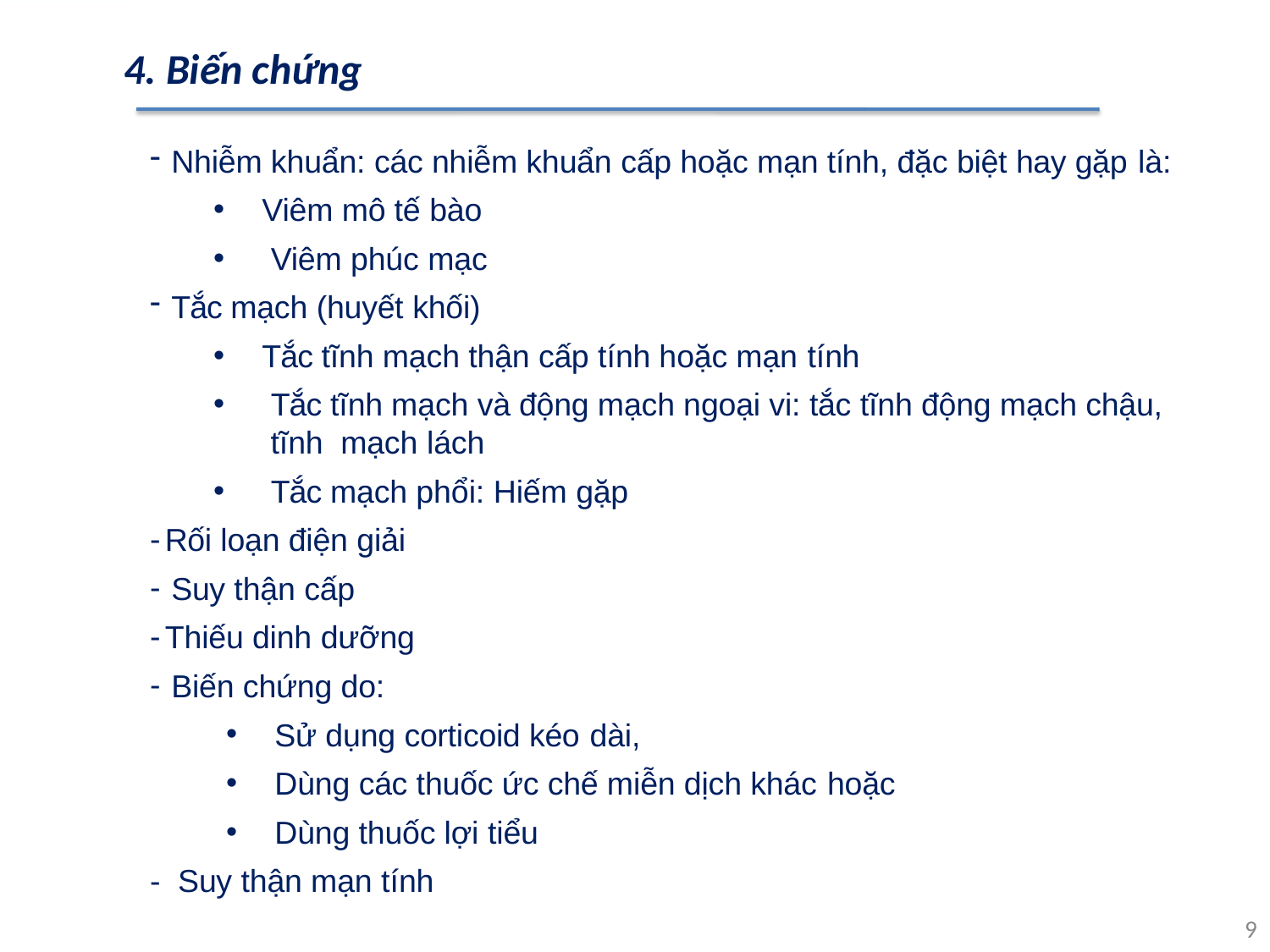

4. Biến chứng

Nhiễm khuẩn: các nhiễm khuẩn cấp hoặc mạn tính, đặc biệt hay gặp là:
 Viêm mô tế bào
  Viêm phúc mạc
Tắc mạch (huyết khối)
 Tắc tĩnh mạch thận cấp tính hoặc mạn tính
  Tắc tĩnh mạch và động mạch ngoại vi: tắc tĩnh động mạch chậu,    tĩnh  mạch lách
  Tắc mạch phổi: Hiếm gặp
Rối loạn điện giải
Suy thận cấp
Thiếu dinh dưỡng
Biến chứng do:
 Sử dụng corticoid kéo dài,
 Dùng các thuốc ức chế miễn dịch khác hoặc
 Dùng thuốc lợi tiểu
-  Suy thận mạn tính

9